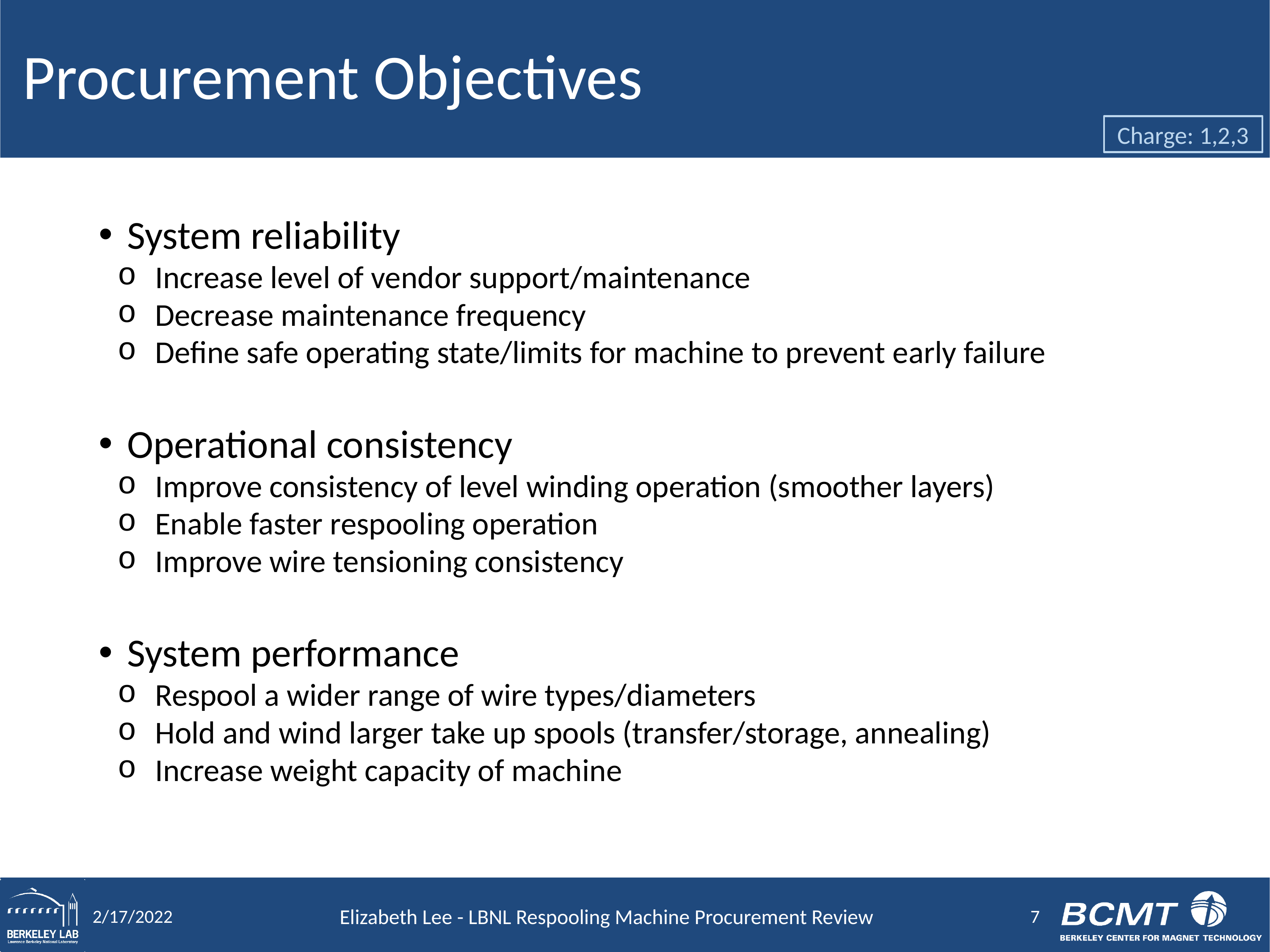

# Procurement Objectives
Charge: 1,2,3
System reliability
Increase level of vendor support/maintenance
Decrease maintenance frequency
Define safe operating state/limits for machine to prevent early failure

Operational consistency
Improve consistency of level winding operation (smoother layers)
Enable faster respooling operation
Improve wire tensioning consistency

System performance
Respool a wider range of wire types/diameters
Hold and wind larger take up spools (transfer/storage, annealing)
Increase weight capacity of machine

7
2/17/2022
Elizabeth Lee - LBNL Respooling Machine Procurement Review